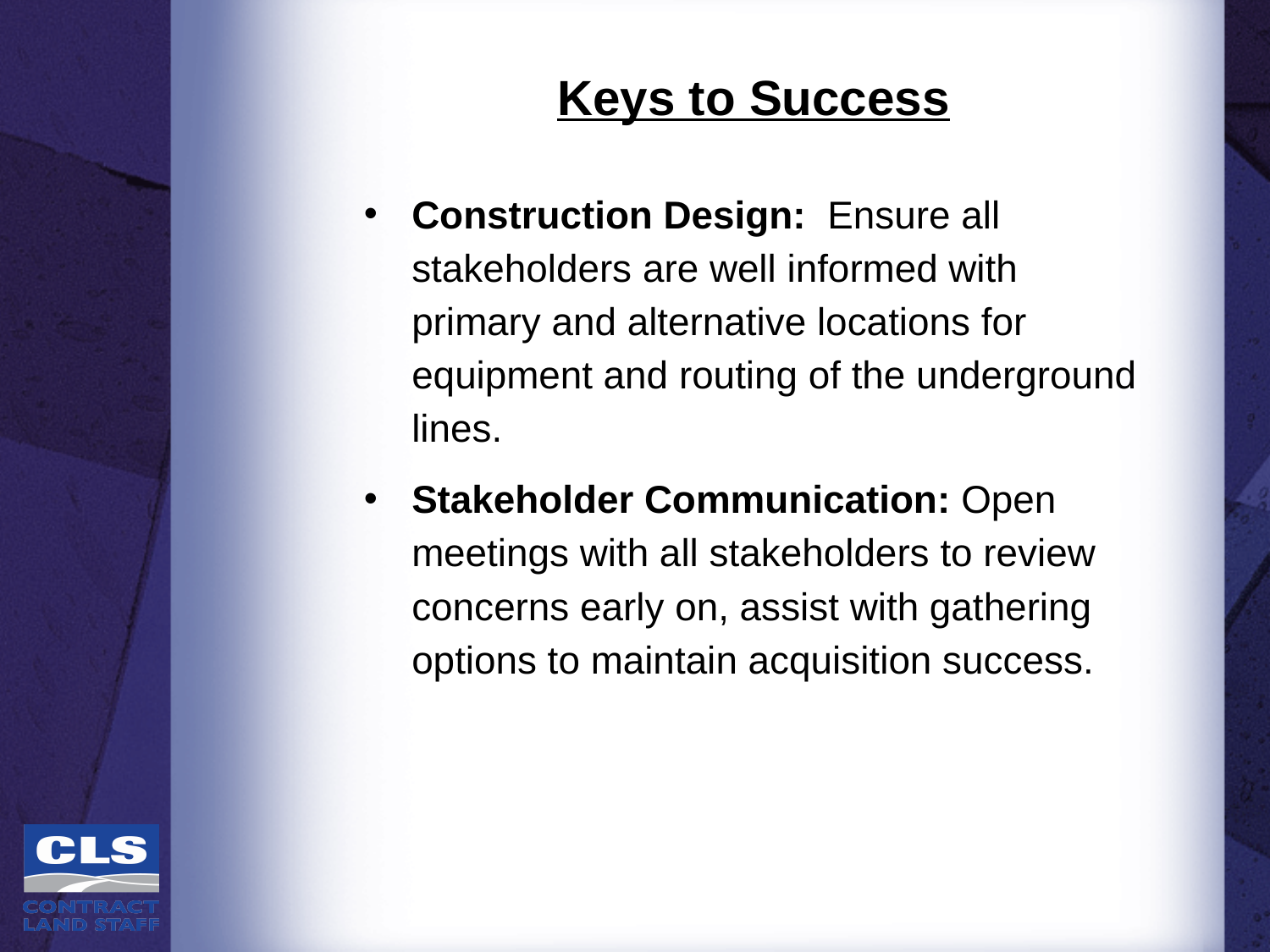

Keys to Success

Construction Design:  Ensure all stakeholders are well informed with primary and alternative locations for equipment and routing of the underground lines.
Stakeholder Communication: Open meetings with all stakeholders to review concerns early on, assist with gathering options to maintain acquisition success.